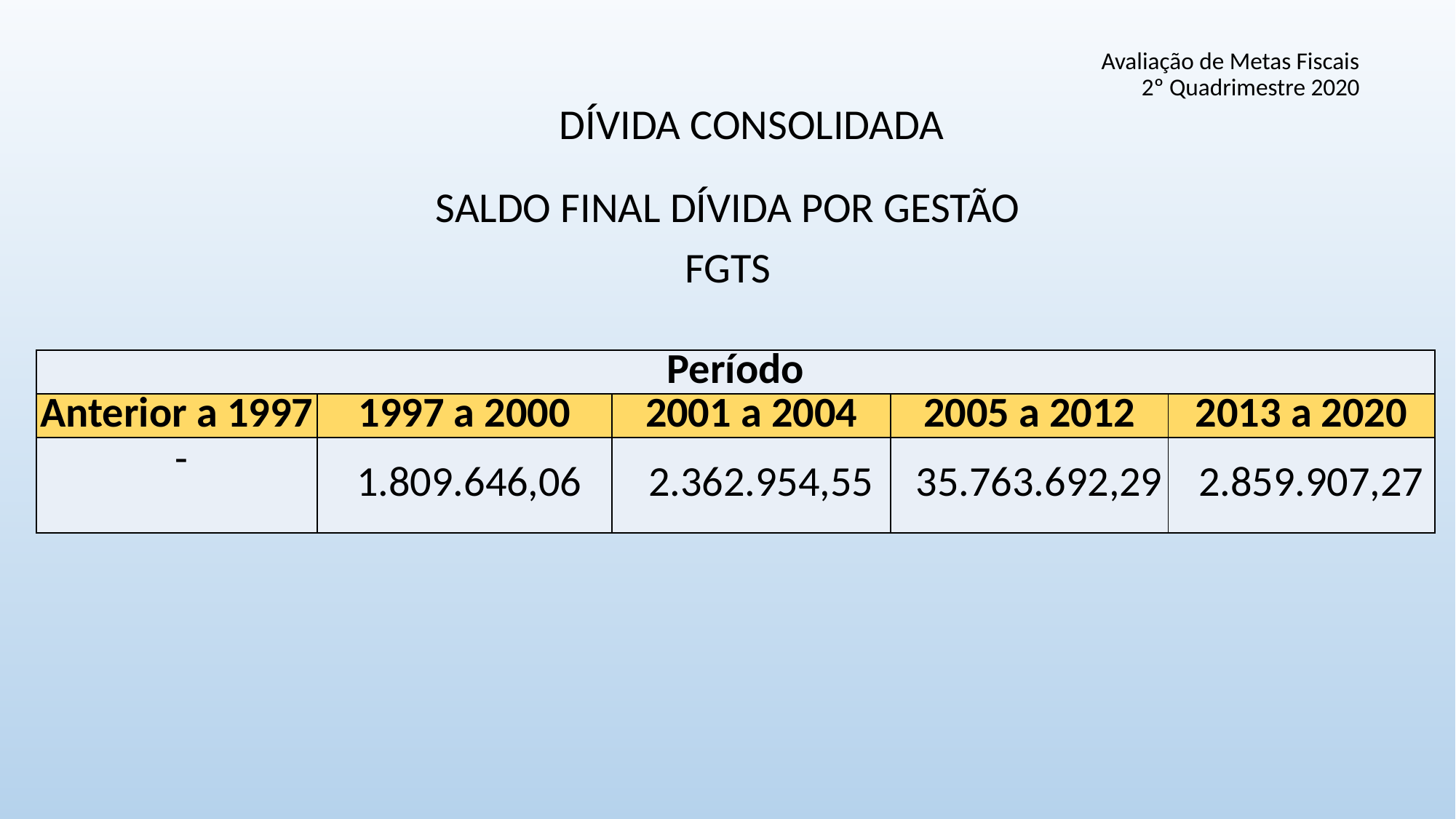

# Avaliação de Metas Fiscais 2º Quadrimestre 2020
DÍVIDA CONSOLIDADA
SALDO FINAL DÍVIDA POR GESTÃO
FGTS

| Período |  |  |  |  |
| --- | --- | --- | --- | --- |
| Anterior a 1997 | 1997 a 2000 | 2001 a 2004 | 2005 a 2012 | 2013 a 2020 |
| - | 1.809.646,06 | 2.362.954,55 | 35.763.692,29 | 2.859.907,27 |